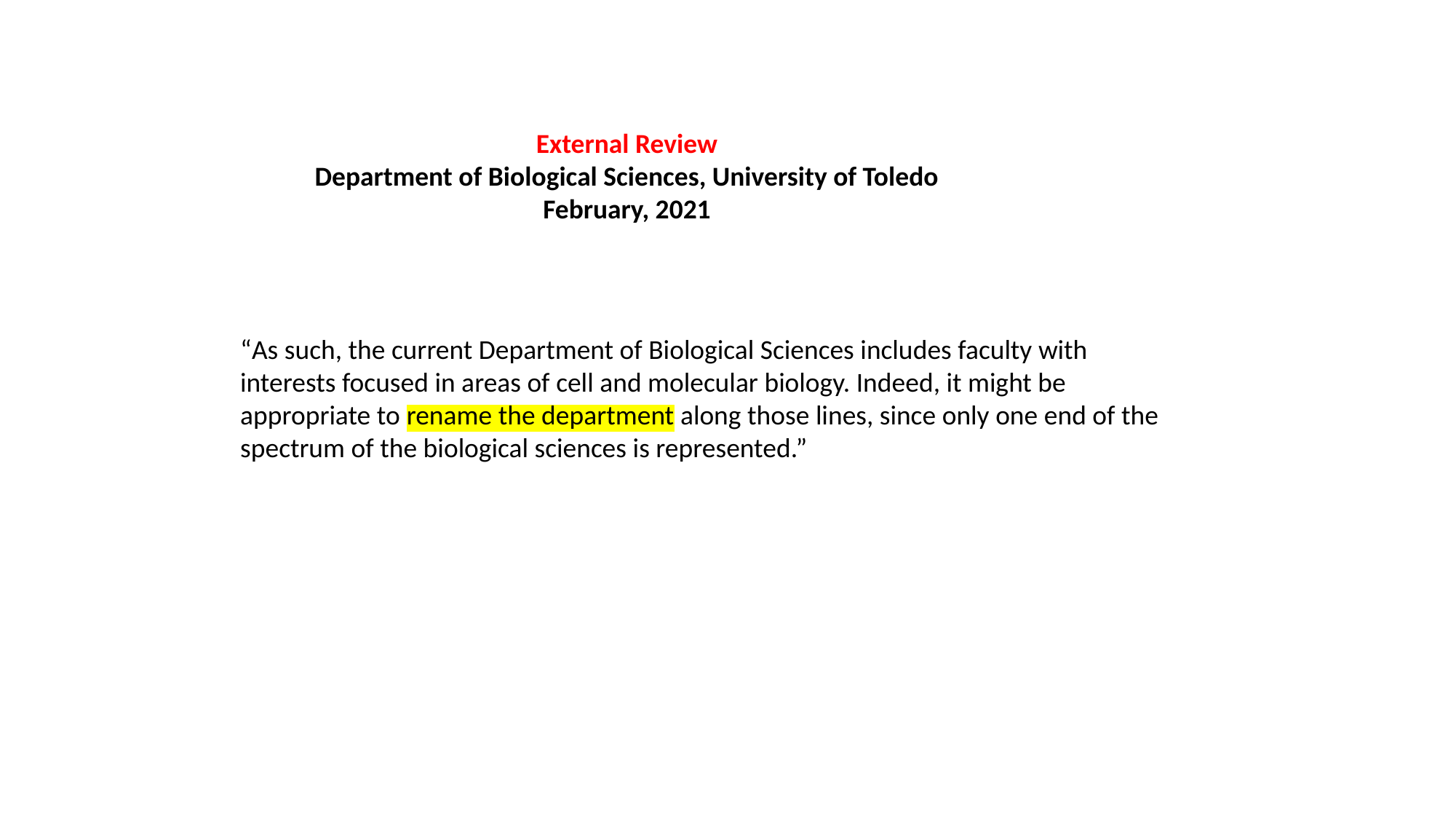

External Review
Department of Biological Sciences, University of Toledo
February, 2021
“As such, the current Department of Biological Sciences includes faculty with interests focused in areas of cell and molecular biology. Indeed, it might be appropriate to rename the department along those lines, since only one end of the spectrum of the biological sciences is represented.”